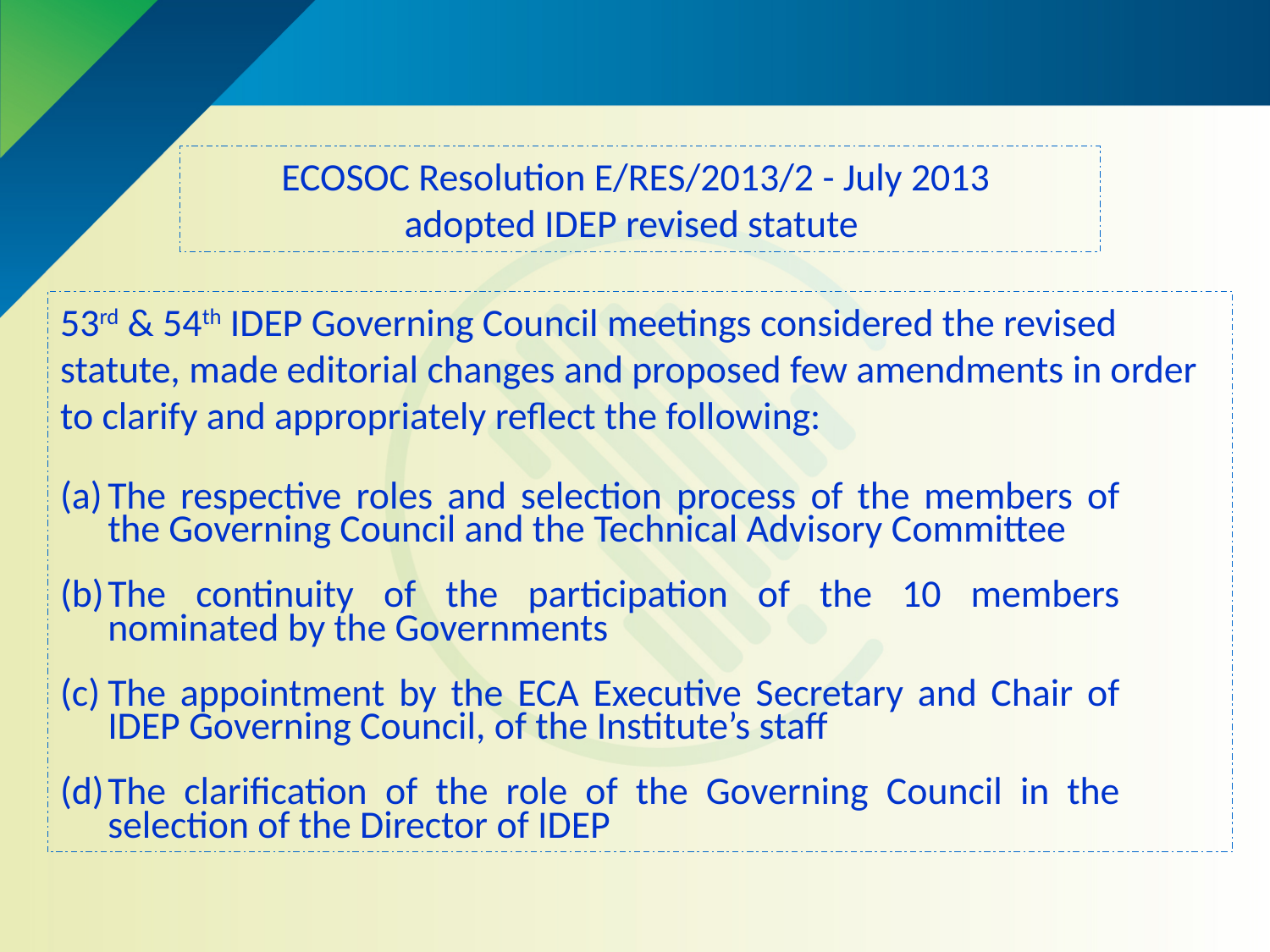

ECOSOC Resolution E/RES/2013/2 - July 2013
adopted IDEP revised statute
53rd & 54th IDEP Governing Council meetings considered the revised statute, made editorial changes and proposed few amendments in order to clarify and appropriately reflect the following:

The respective roles and selection process of the members of the Governing Council and the Technical Advisory Committee
The continuity of the participation of the 10 members nominated by the Governments
The appointment by the ECA Executive Secretary and Chair of IDEP Governing Council, of the Institute’s staff
The clarification of the role of the Governing Council in the selection of the Director of IDEP